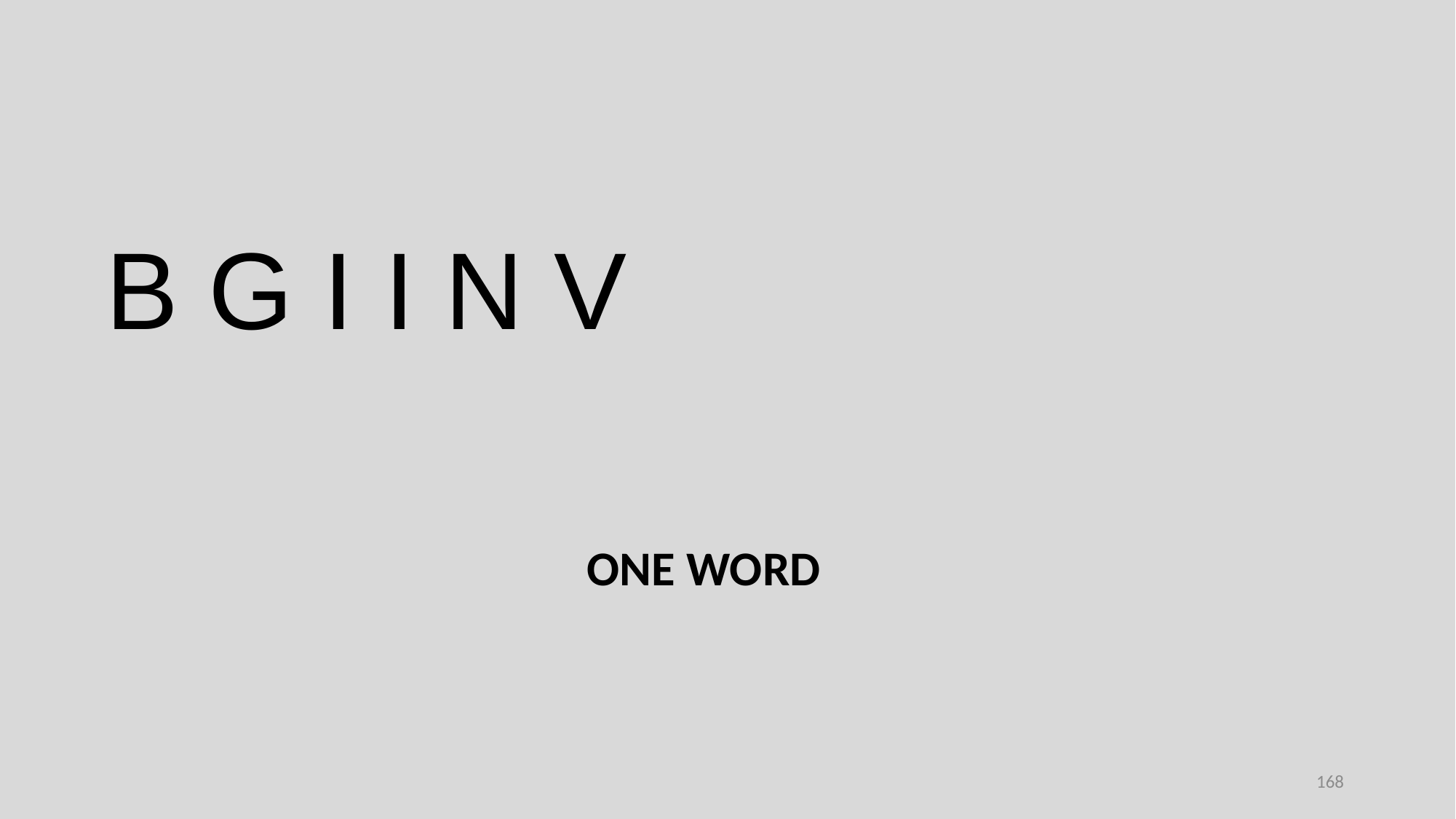

B G I I N V
ONE WORD
168